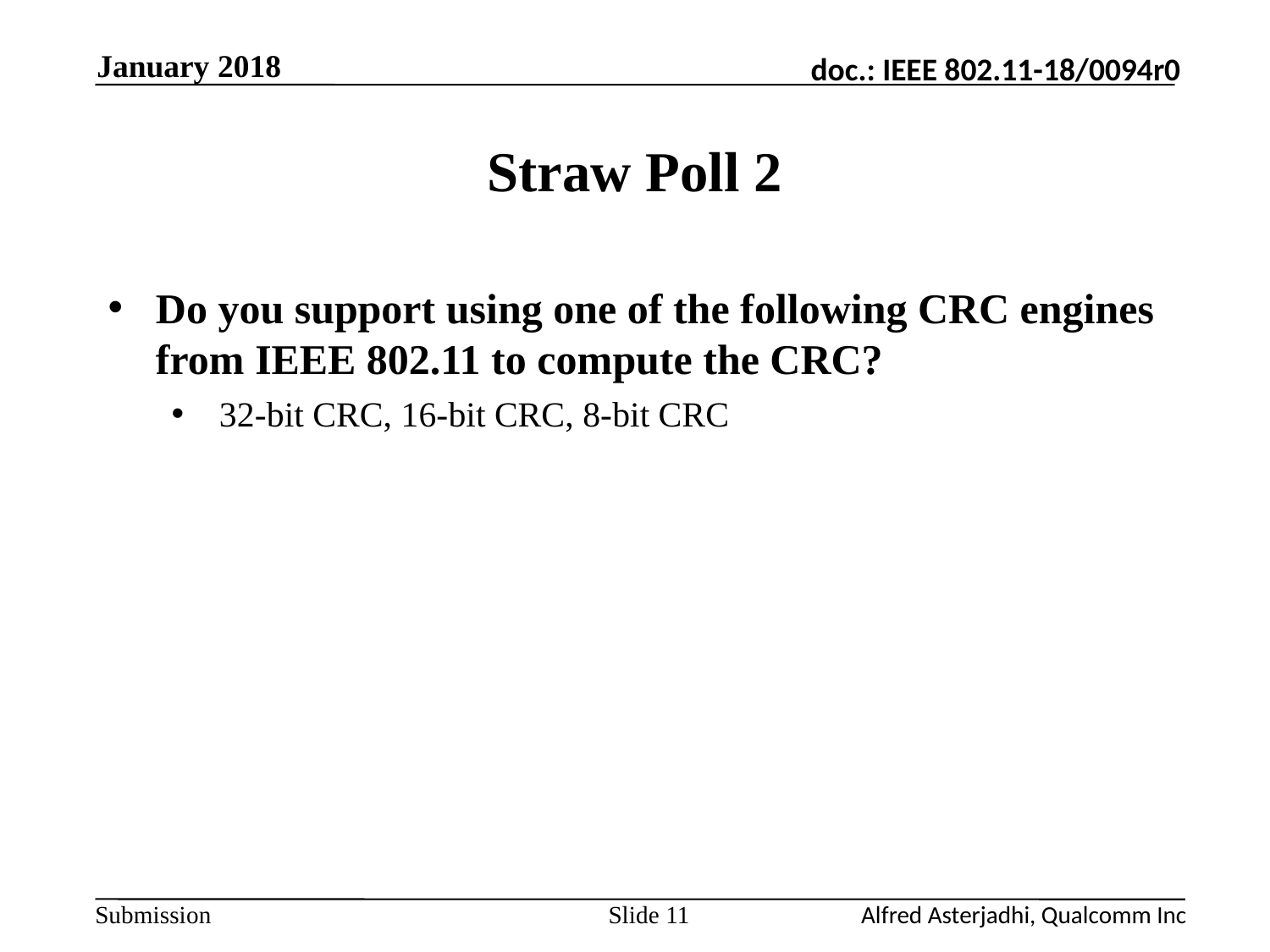

January 2018
# Straw Poll 2
Do you support using one of the following CRC engines from IEEE 802.11 to compute the CRC?
32-bit CRC, 16-bit CRC, 8-bit CRC
Slide 11
Alfred Asterjadhi, Qualcomm Inc